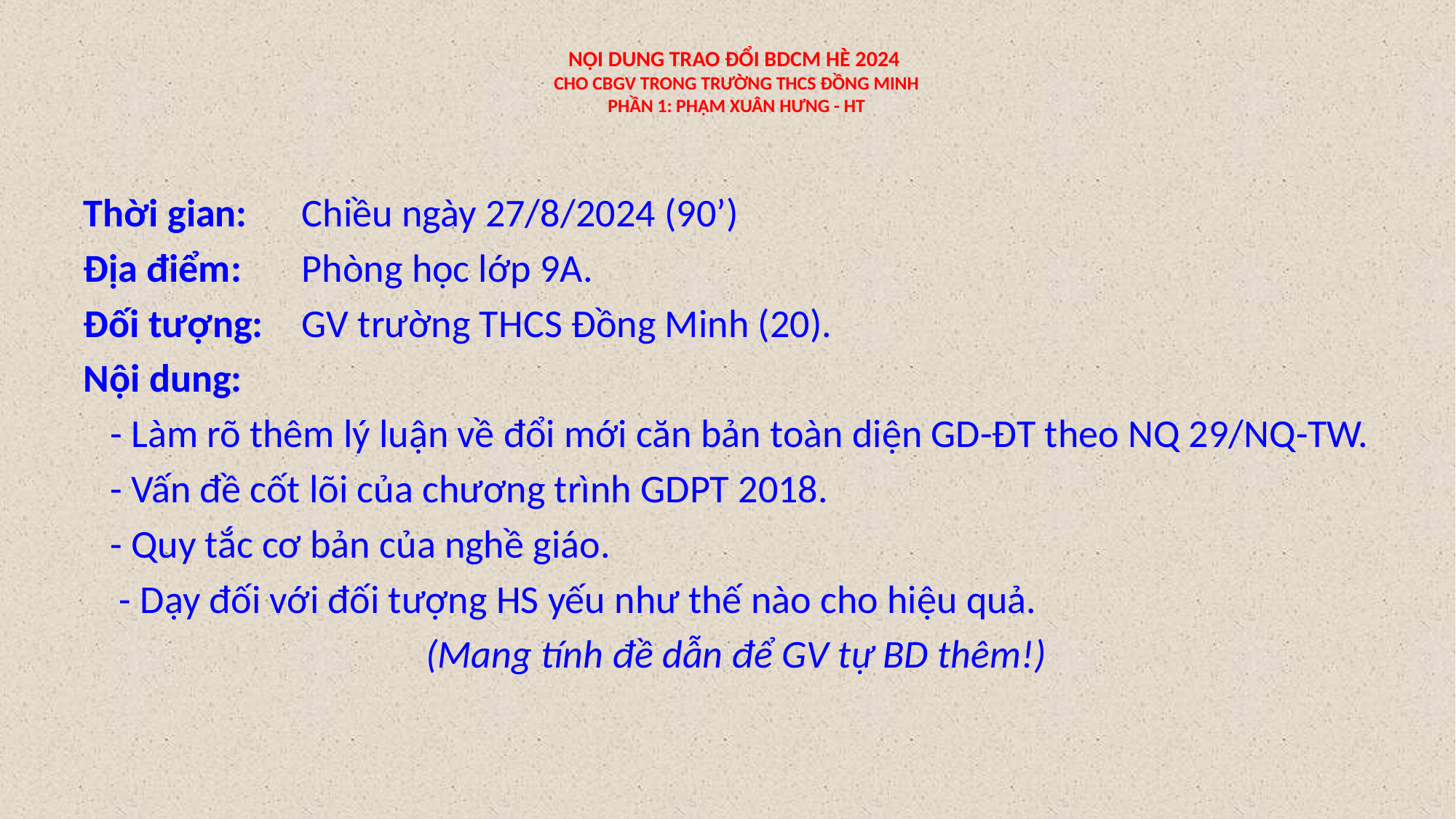

# NỘI DUNG TRAO ĐỔI BDCM HÈ 2024 CHO CBGV TRONG TRƯỜNG THCS ĐỒNG MINH PHẦN 1: PHẠM XUÂN HƯNG - HT
Thời gian: 	Chiều ngày 27/8/2024 (90’)
Địa điểm: 	Phòng học lớp 9A.
Đối tượng: 	GV trường THCS Đồng Minh (20).
Nội dung:
   - Làm rõ thêm lý luận về đổi mới căn bản toàn diện GD-ĐT theo NQ 29/NQ-TW.
   - Vấn đề cốt lõi của chương trình GDPT 2018.
   - Quy tắc cơ bản của nghề giáo.
    - Dạy đối với đối tượng HS yếu như thế nào cho hiệu quả.
(Mang tính đề dẫn để GV tự BD thêm!)